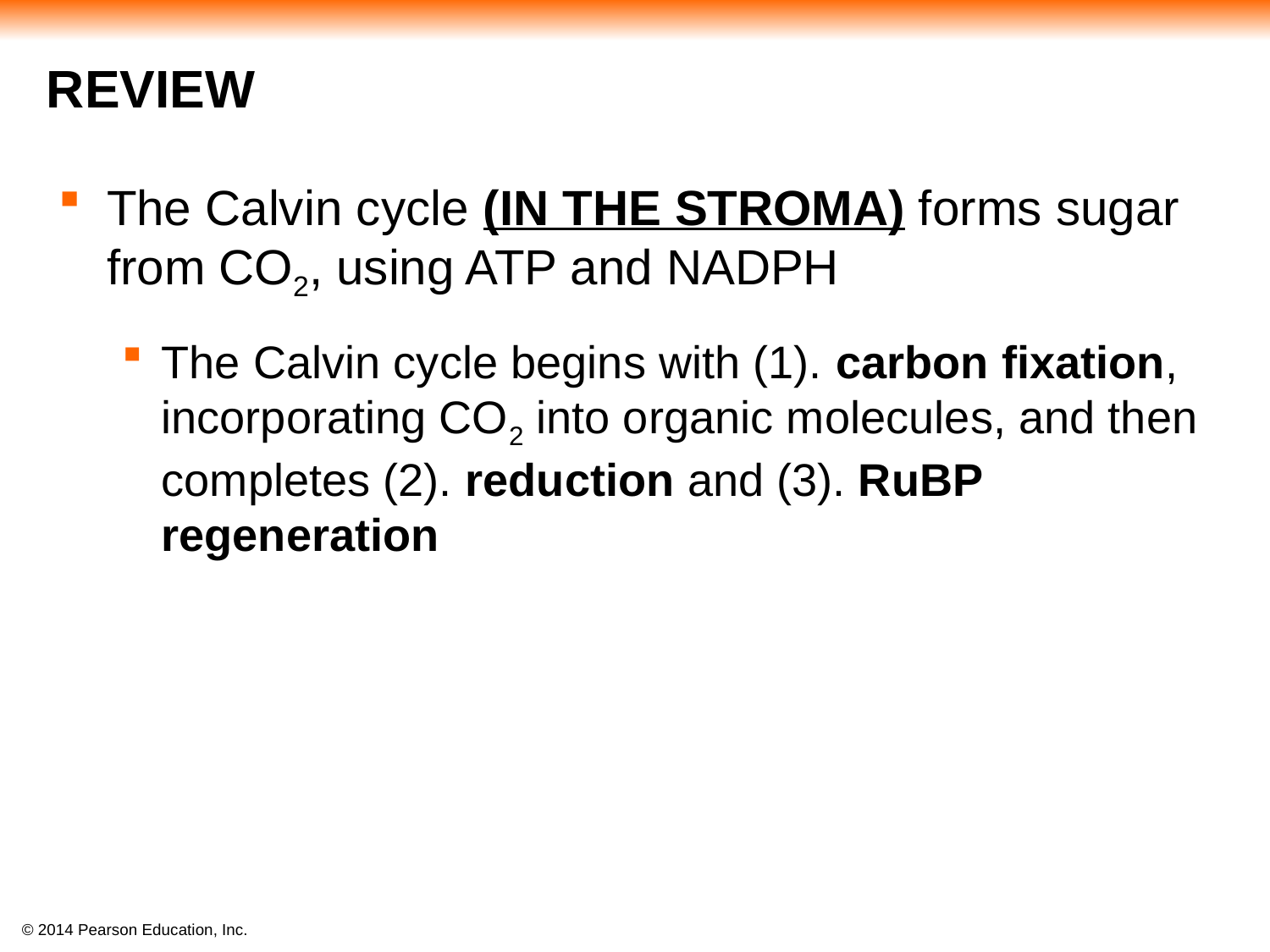

#
REVIEW
The Calvin cycle (IN THE STROMA) forms sugar from CO2, using ATP and NADPH
The Calvin cycle begins with (1). carbon fixation, incorporating CO2 into organic molecules, and then completes (2). reduction and (3). RuBP regeneration